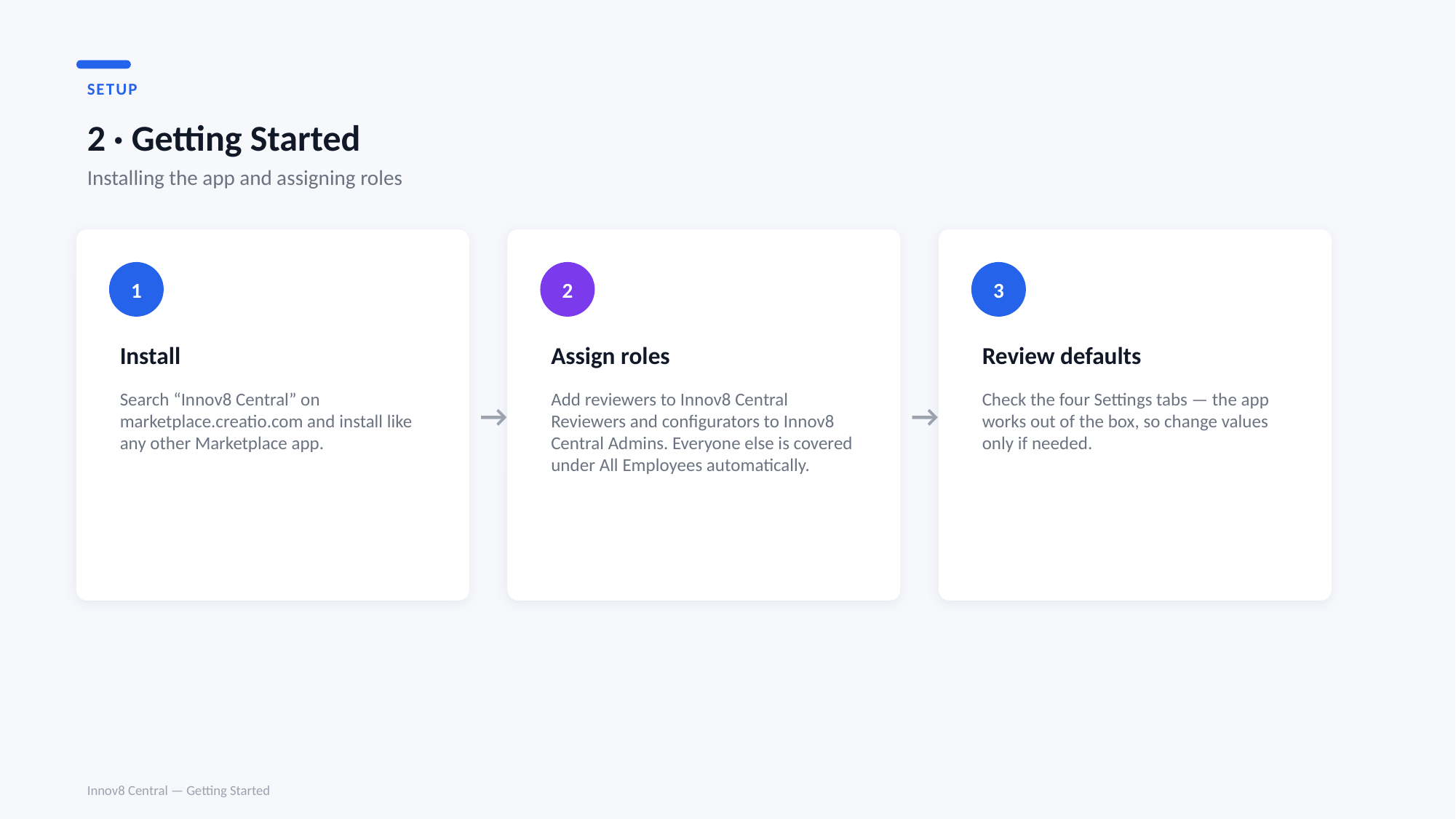

2 · Getting Started

SETUP

Installing the app and assigning roles

1

2

3
Install
Assign roles
Review defaults
Search “Innov8 Central” on marketplace.creatio.com and install like any other Marketplace app.
→
Add reviewers to Innov8 Central Reviewers and configurators to Innov8 Central Admins. Everyone else is covered under All Employees automatically.
→
Check the four Settings tabs — the app works out of the box, so change values only if needed.
Innov8 Central — Getting Started